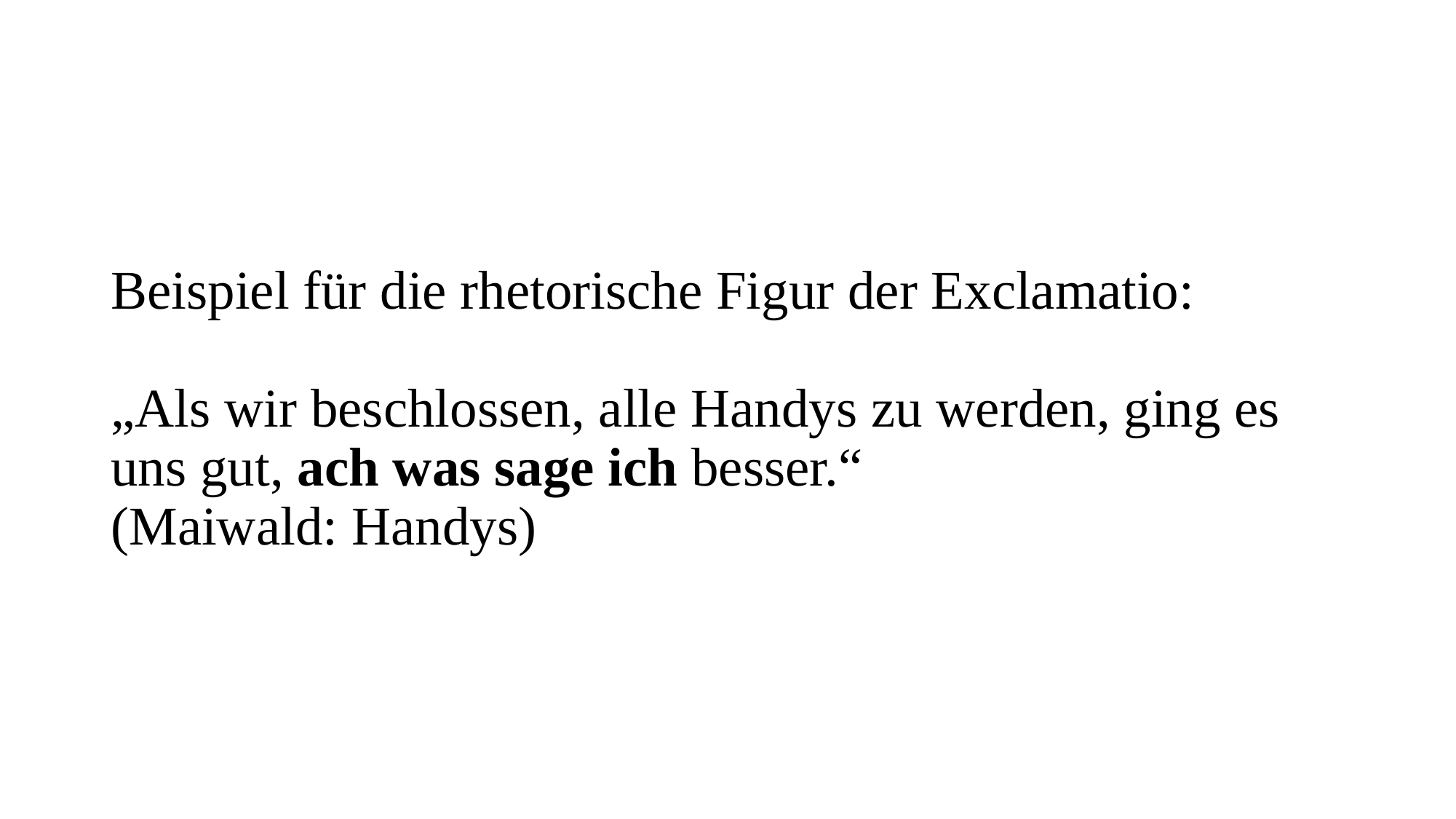

# Beispiel für die rhetorische Figur der Exclamatio: „Als wir beschlossen, alle Handys zu werden, ging es uns gut, ach was sage ich besser.“ (Maiwald: Handys)